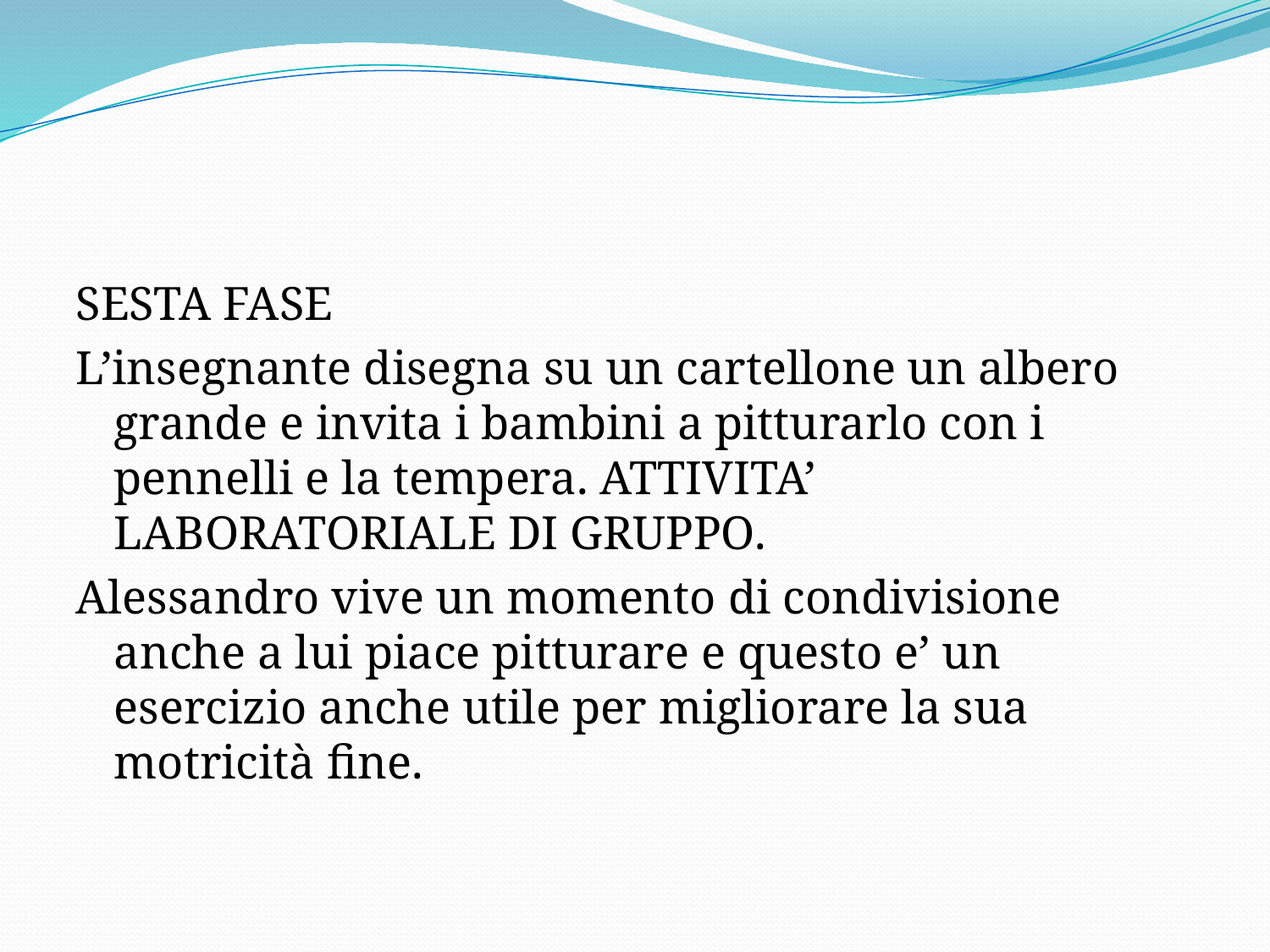

#
SESTA FASE
L’insegnante disegna su un cartellone un albero grande e invita i bambini a pitturarlo con i pennelli e la tempera. ATTIVITA’ LABORATORIALE DI GRUPPO.
Alessandro vive un momento di condivisione anche a lui piace pitturare e questo e’ un esercizio anche utile per migliorare la sua motricità fine.